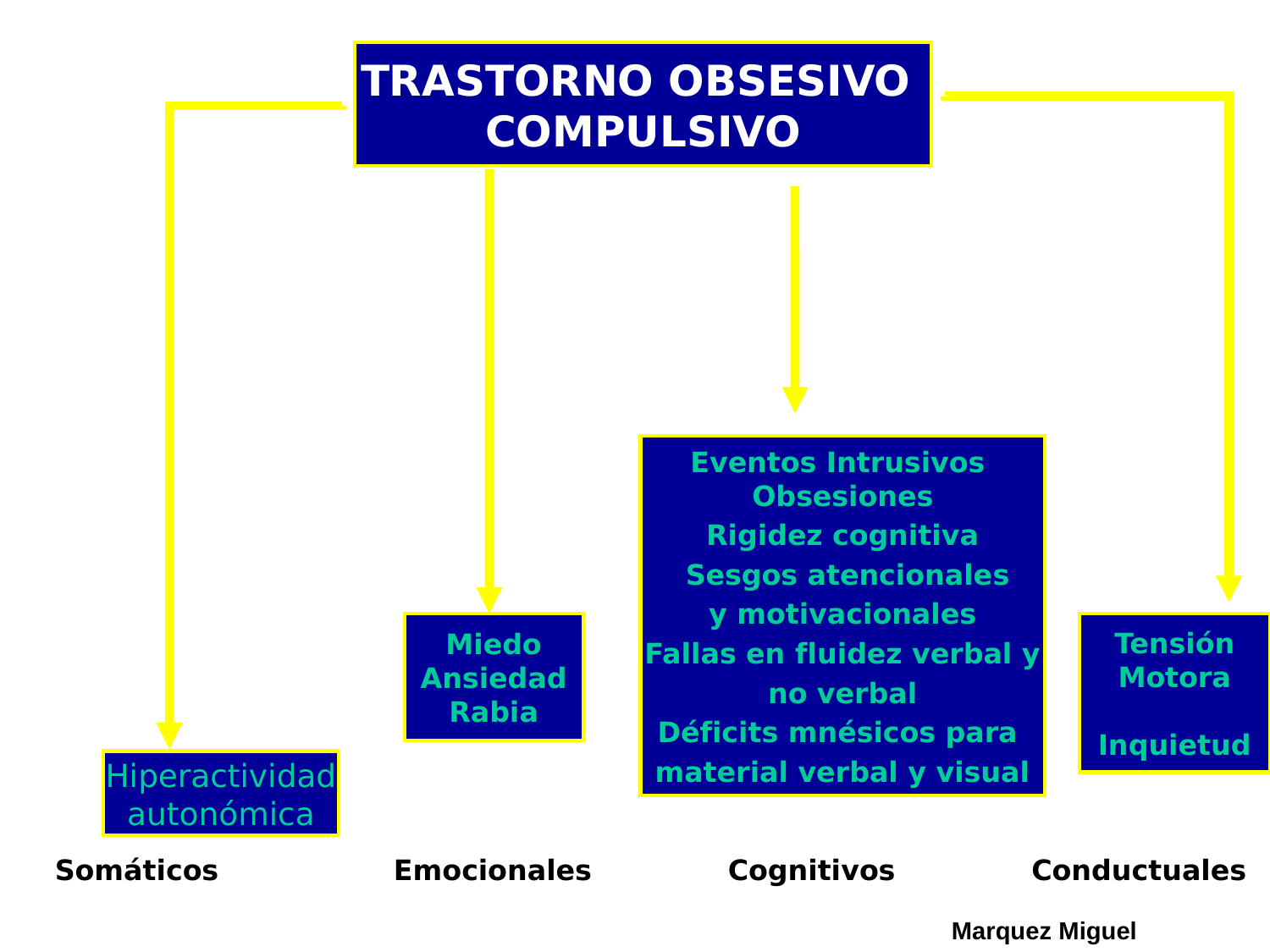

TRASTORNO OBSESIVO
COMPULSIVO

Eventos Intrusivos
Obsesiones
Rigidez cognitiva
 Sesgos atencionales
y motivacionales
Fallas en fluidez verbal y
no verbal
Déficits mnésicos para
material verbal y visual
Miedo
Ansiedad
Rabia
Tensión
Motora

Inquietud
Hiperactividad
autonómica
Somáticos                  Emocionales              Cognitivos              Conductuales

							 Marquez Miguel